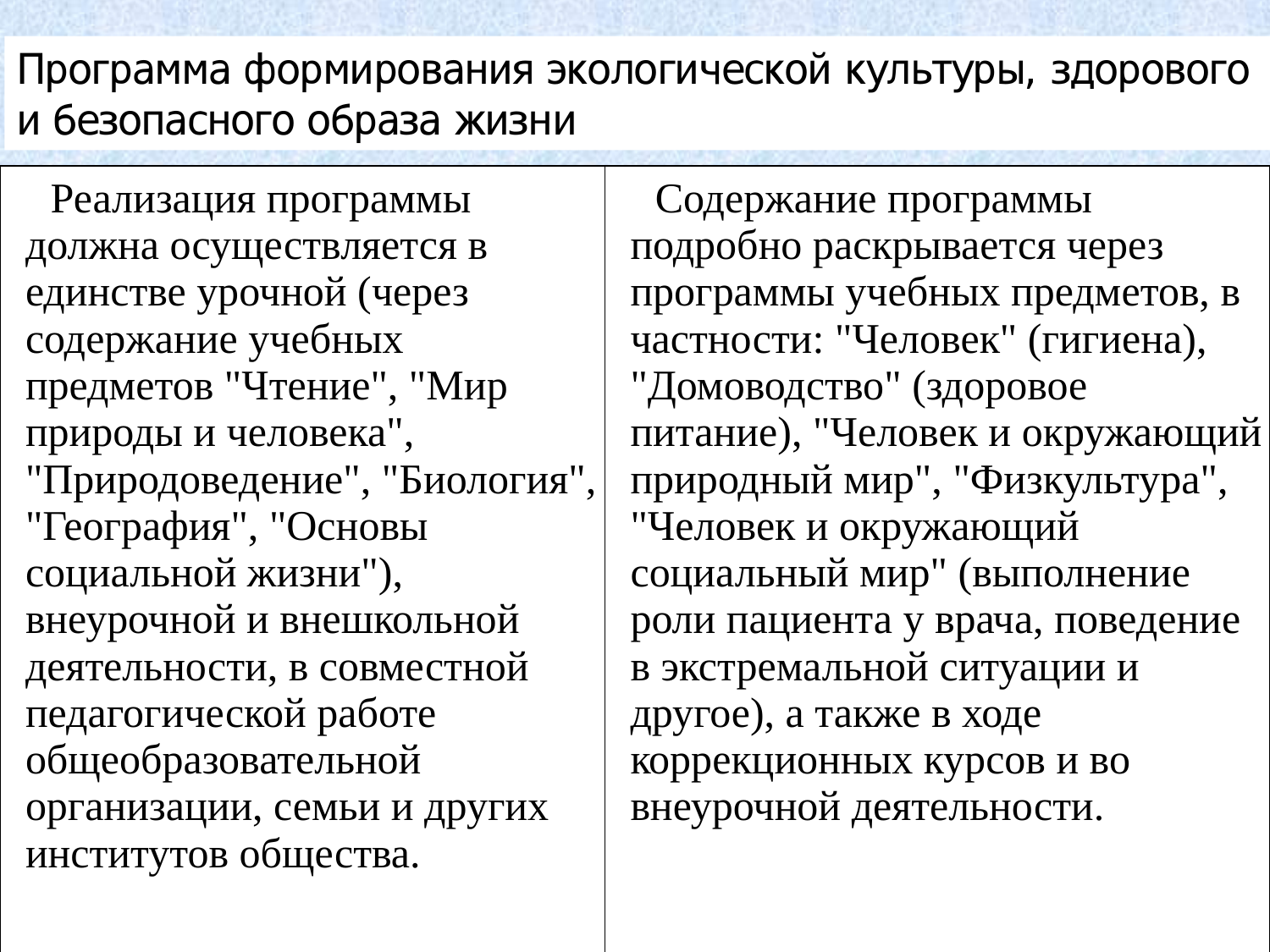

Программа формирования экологической культуры, здорового и безопасного образа жизни
| Реализация программы должна осуществляется в единстве урочной (через содержание учебных предметов "Чтение", "Мир природы и человека", "Природоведение", "Биология", "География", "Основы социальной жизни"), внеурочной и внешкольной деятельности, в совместной педагогической работе общеобразовательной организации, семьи и других институтов общества. | Содержание программы подробно раскрывается через программы учебных предметов, в частности: "Человек" (гигиена), "Домоводство" (здоровое питание), "Человек и окружающий природный мир", "Физкультура", "Человек и окружающий социальный мир" (выполнение роли пациента у врача, поведение в экстремальной ситуации и другое), а также в ходе коррекционных курсов и во внеурочной деятельности. |
| --- | --- |
37